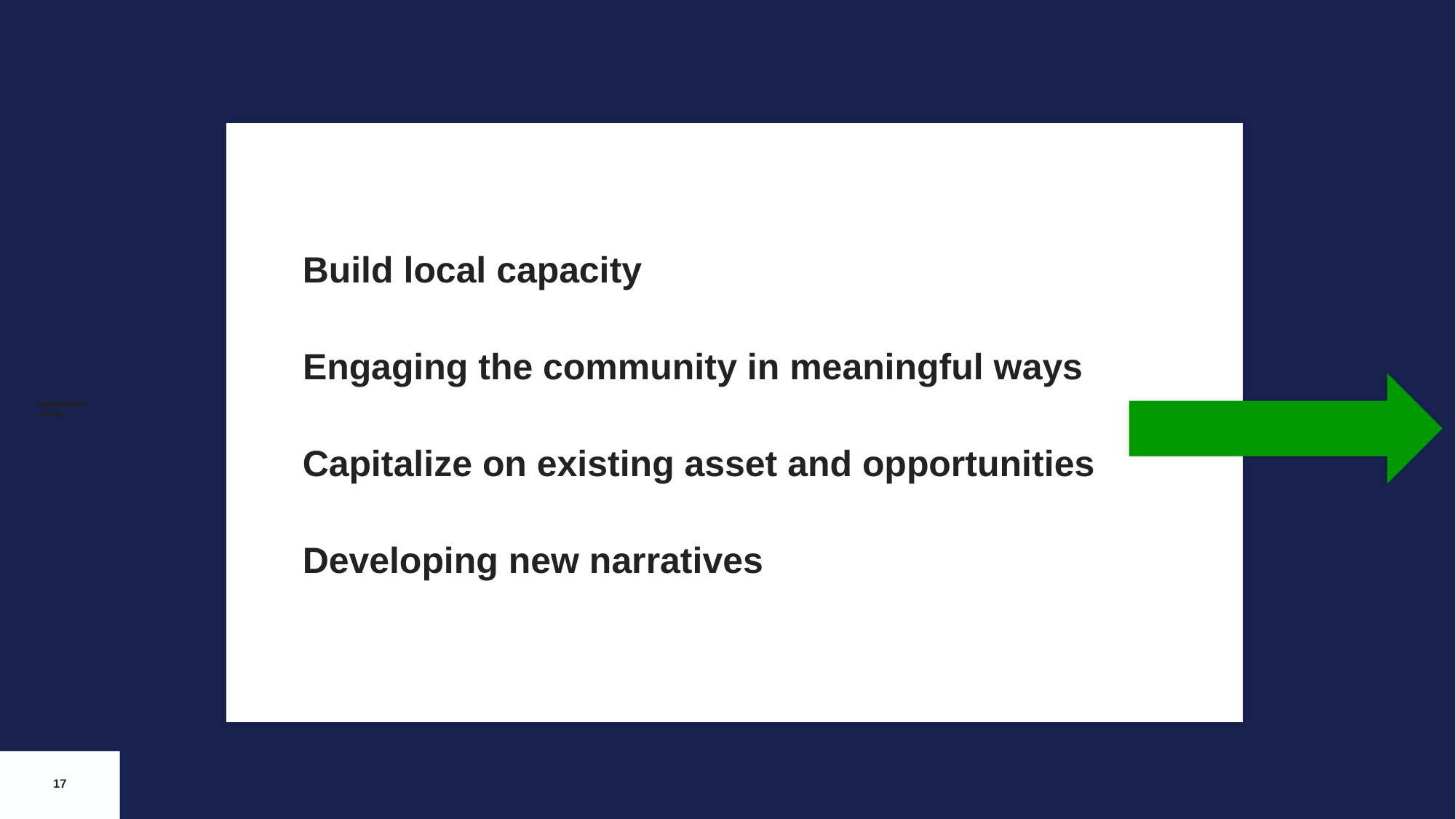

Build local capacity
Engaging the community in meaningful ways

Capitalize on existing asset and opportunities
Developing new narratives